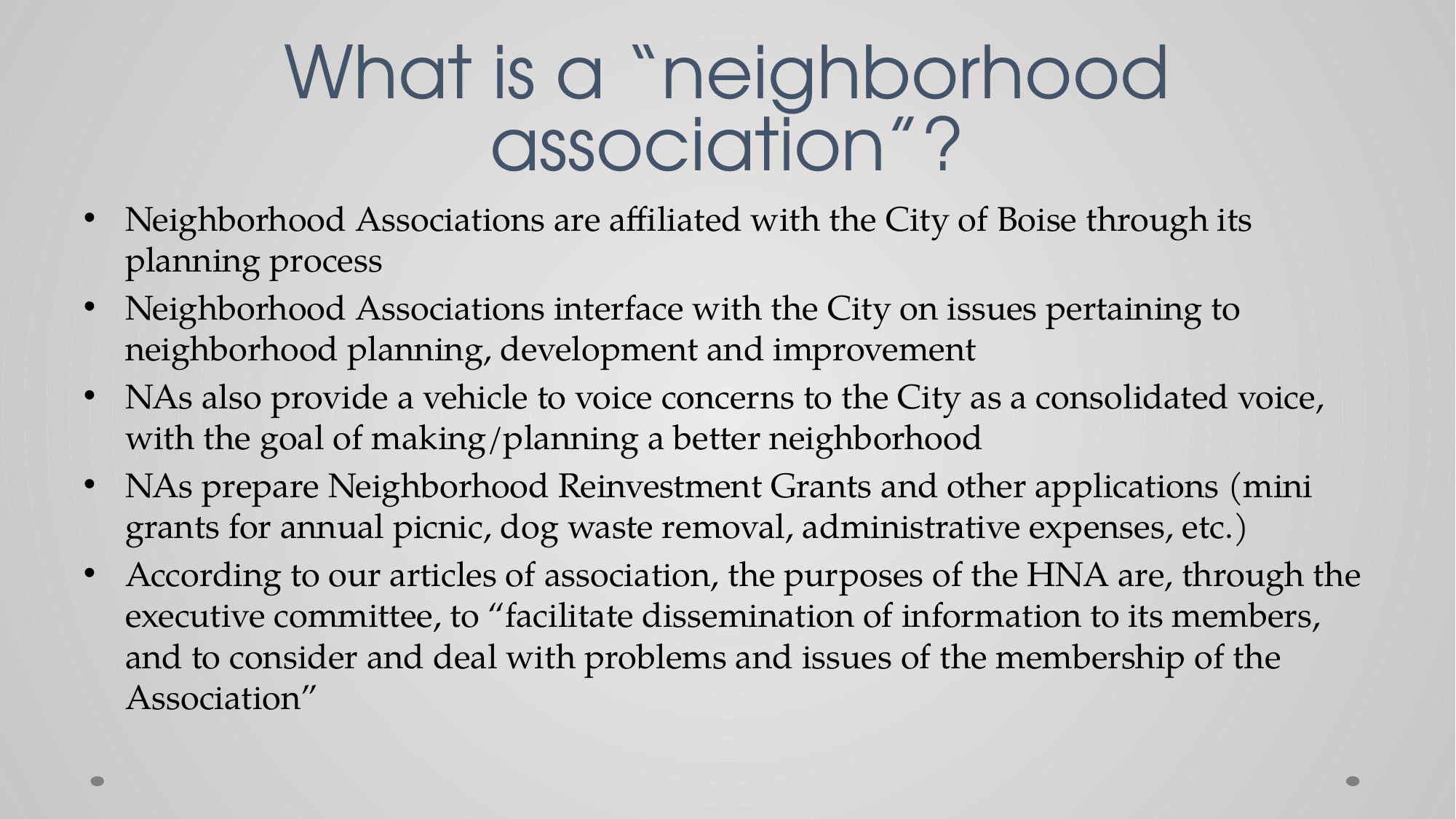

# What is a “neighborhood association”?
Neighborhood Associations are affiliated with the City of Boise through its planning process
Neighborhood Associations interface with the City on issues pertaining to neighborhood planning, development and improvement
NAs also provide a vehicle to voice concerns to the City as a consolidated voice, with the goal of making/planning a better neighborhood
NAs prepare Neighborhood Reinvestment Grants and other applications (mini grants for annual picnic, dog waste removal, administrative expenses, etc.)
According to our articles of association, the purposes of the HNA are, through the executive committee, to “facilitate dissemination of information to its members, and to consider and deal with problems and issues of the membership of the Association”